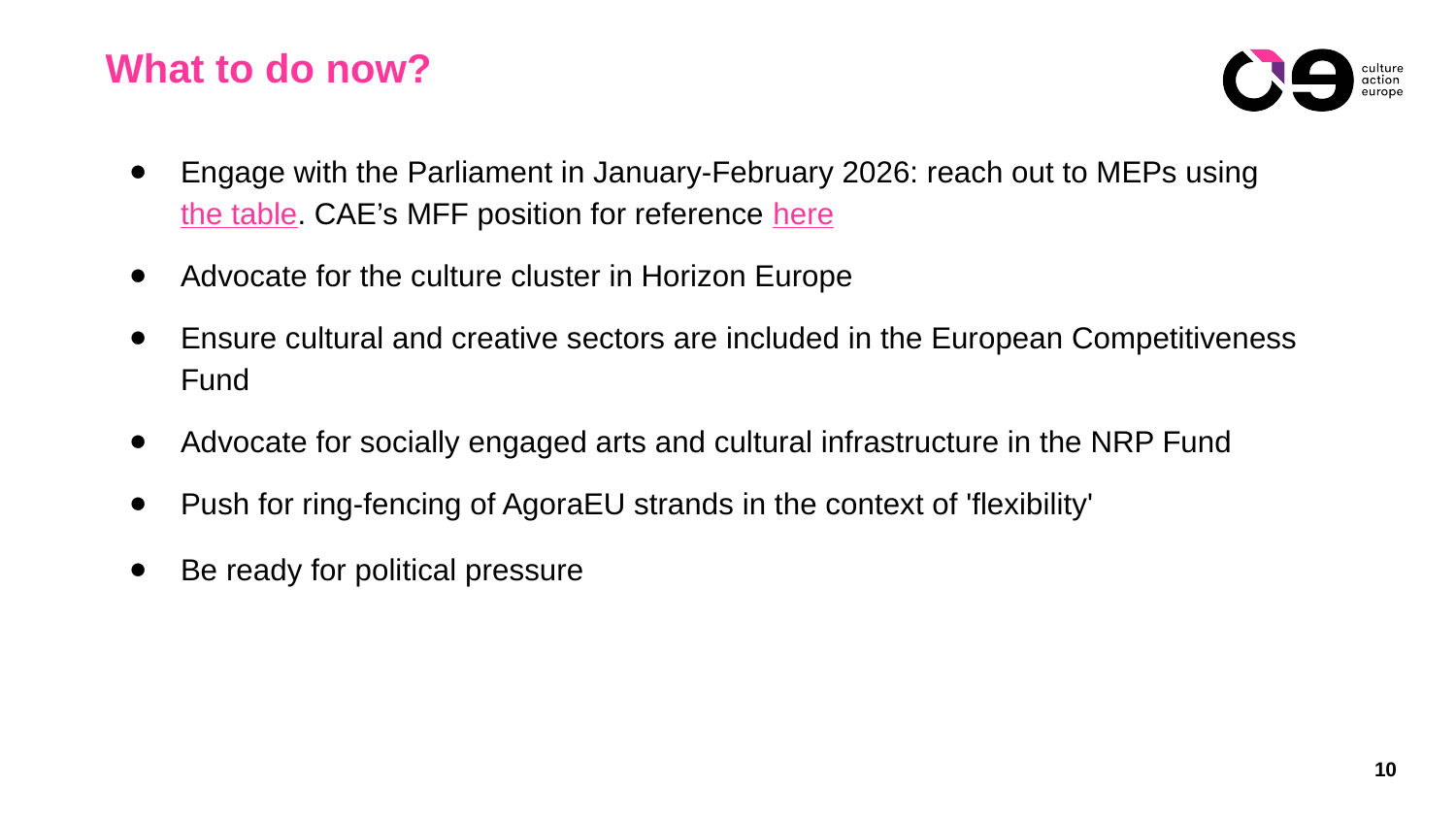

# What to do now?
Engage with the Parliament in January-February 2026: reach out to MEPs using the table. CAE’s MFF position for reference here
Advocate for the culture cluster in Horizon Europe
Ensure cultural and creative sectors are included in the European Competitiveness Fund
Advocate for socially engaged arts and cultural infrastructure in the NRP Fund
Push for ring-fencing of AgoraEU strands in the context of 'flexibility'
Be ready for political pressure